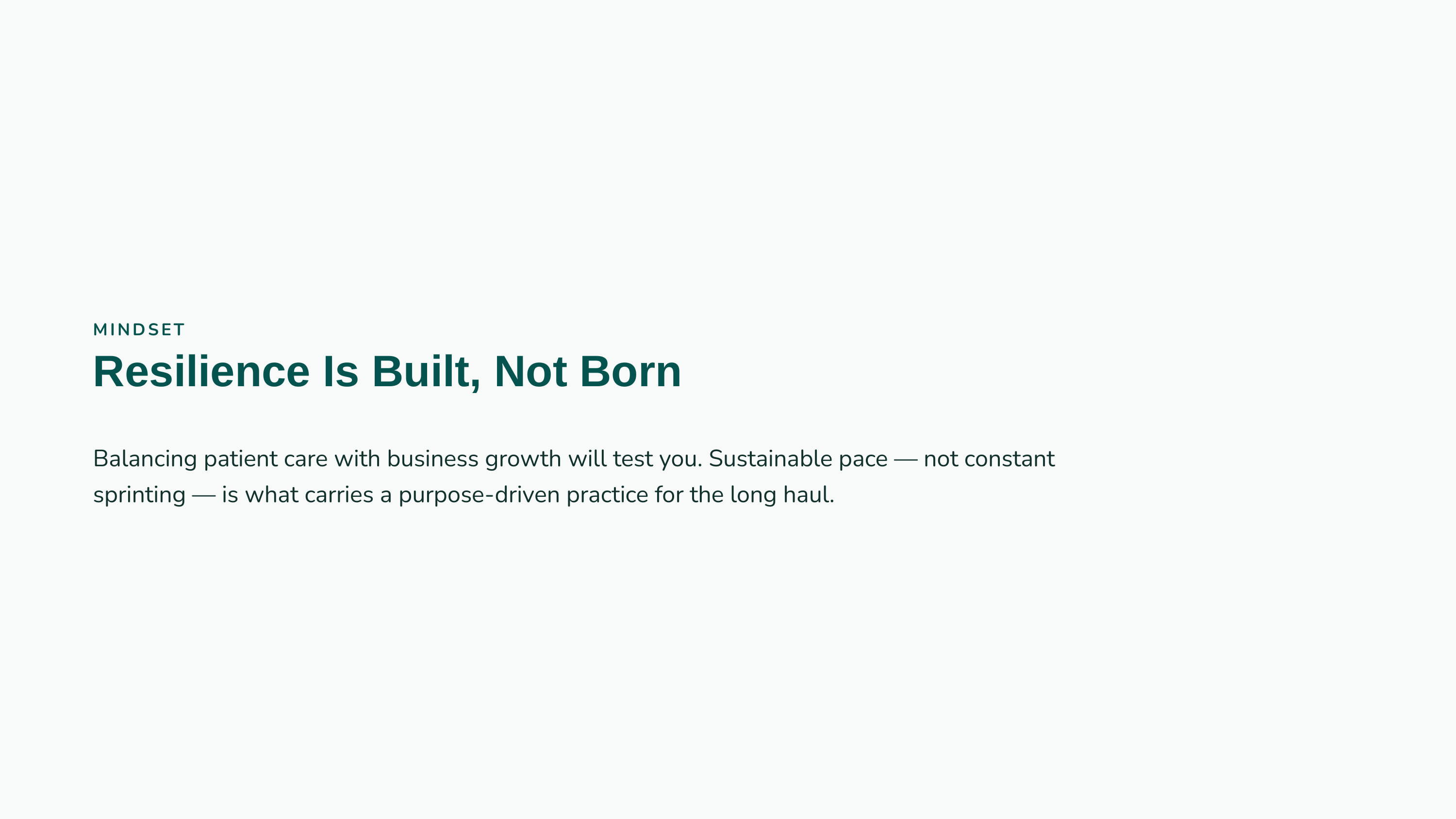

MINDSET
Resilience Is Built, Not Born
Balancing patient care with business growth will test you. Sustainable pace — not constant sprinting — is what carries a purpose-driven practice for the long haul.